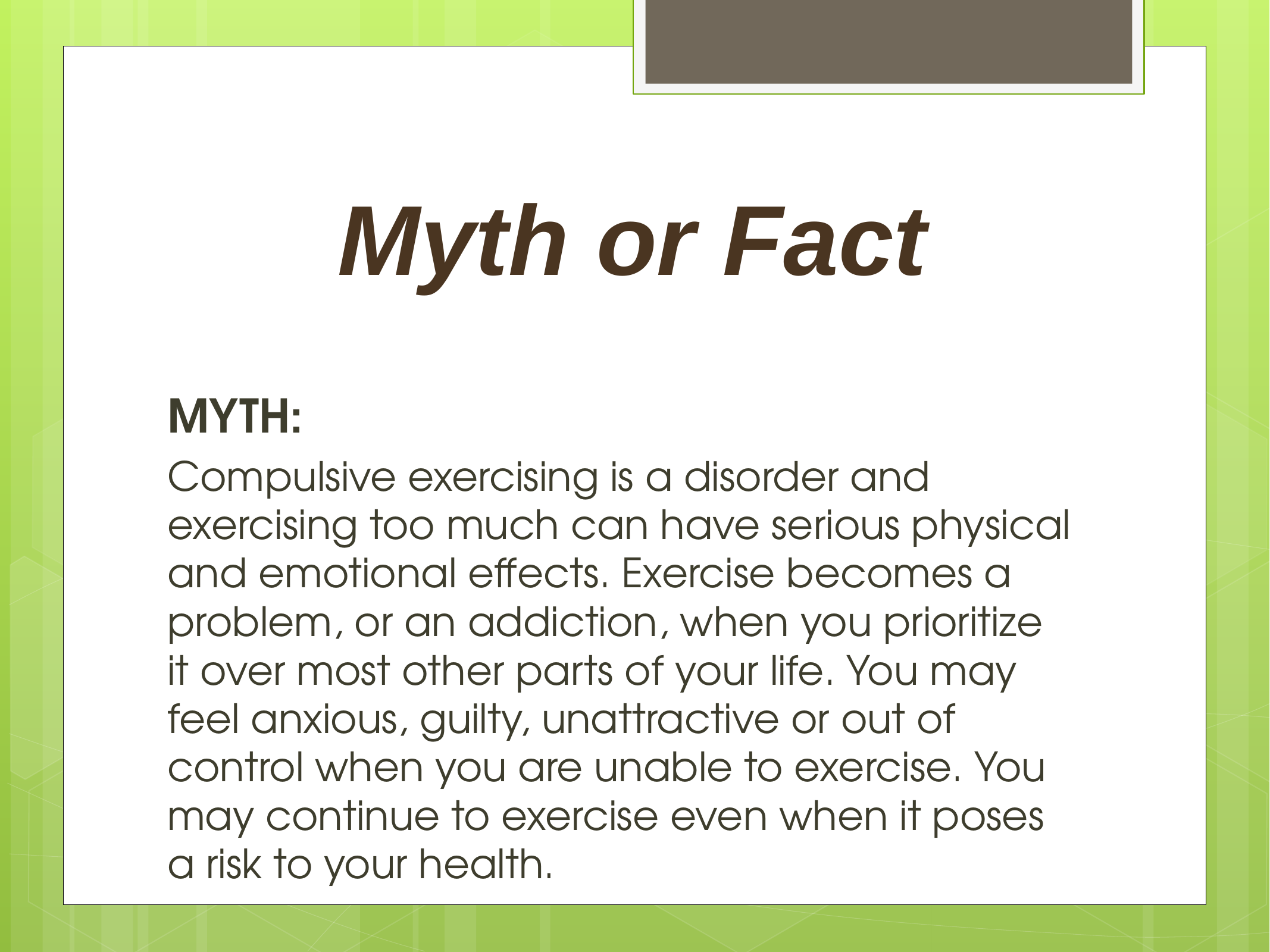

# Myth or Fact

MYTH:
Compulsive exercising is a disorder and exercising too much can have serious physical and emotional effects. Exercise becomes a problem, or an addiction, when you prioritize it over most other parts of your life. You may feel anxious, guilty, unattractive or out of control when you are unable to exercise. You may continue to exercise even when it poses a risk to your health.